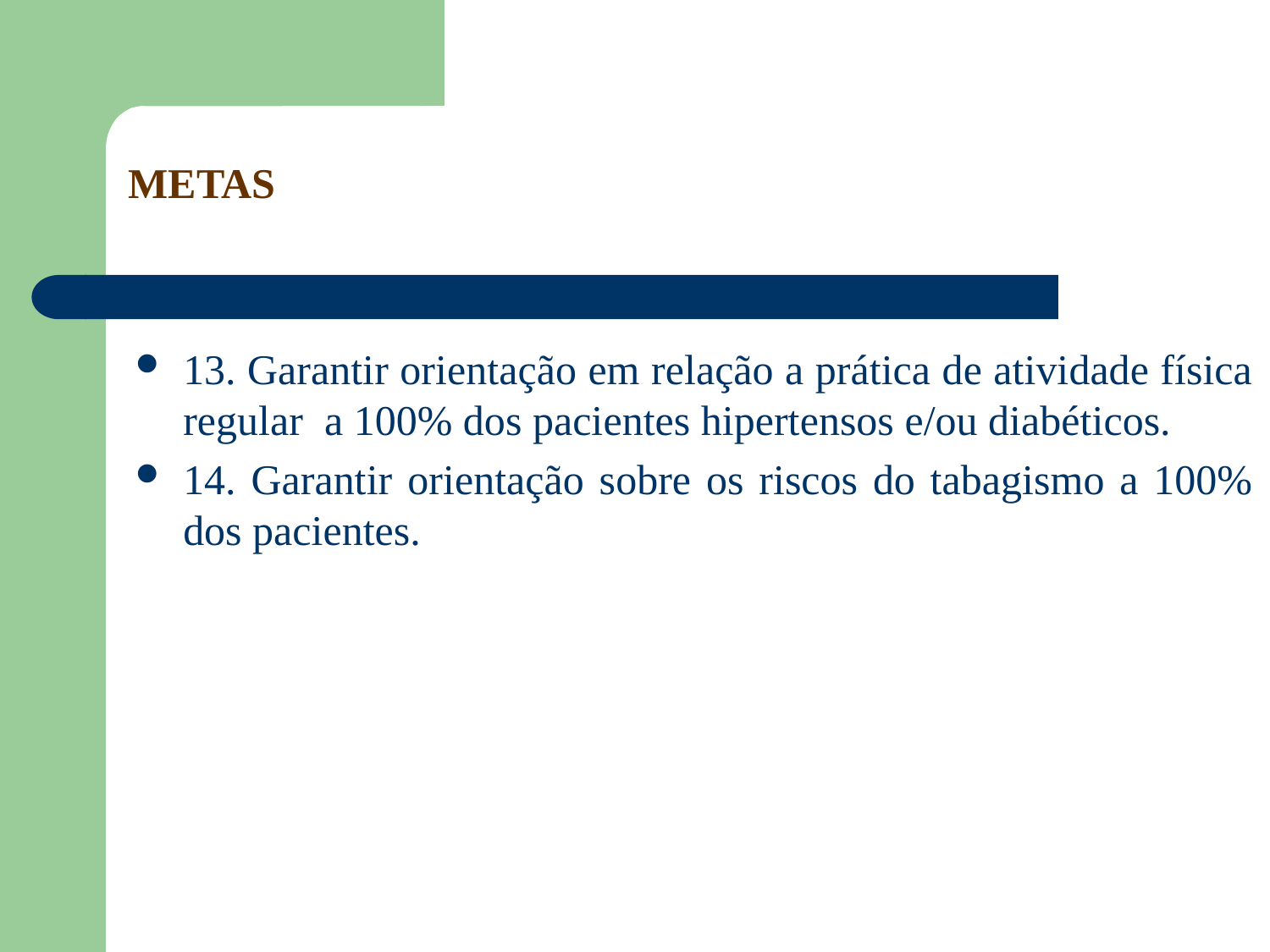

METAS
13. Garantir orientação em relação a prática de atividade física regular  a 100% dos pacientes hipertensos e/ou diabéticos.
14. Garantir orientação sobre os riscos do tabagismo a 100% dos pacientes.